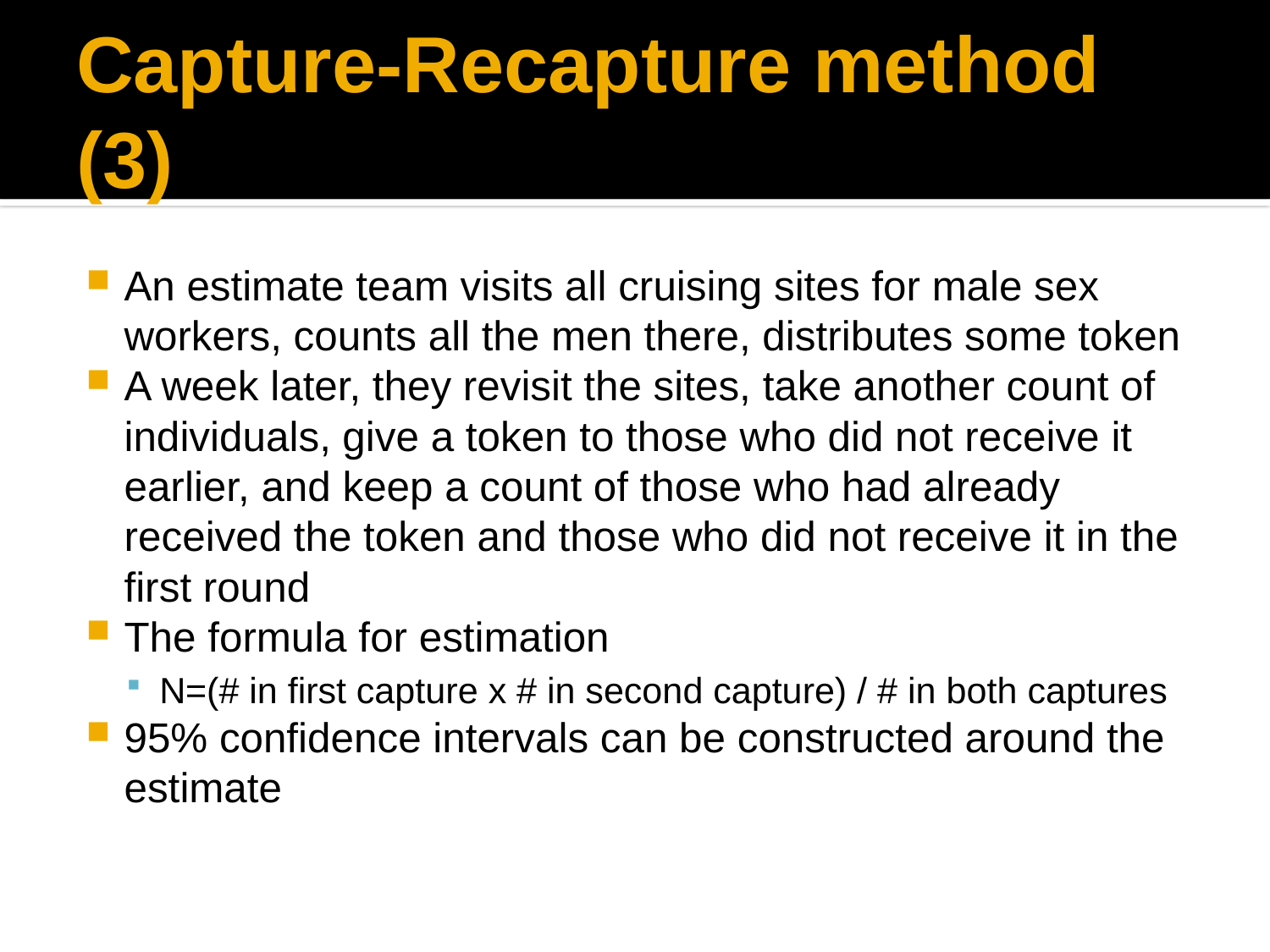

# Capture-Recapture method (3)
An estimate team visits all cruising sites for male sex workers, counts all the men there, distributes some token
A week later, they revisit the sites, take another count of individuals, give a token to those who did not receive it earlier, and keep a count of those who had already received the token and those who did not receive it in the first round
The formula for estimation
N=(# in first capture x # in second capture) / # in both captures
95% confidence intervals can be constructed around the estimate